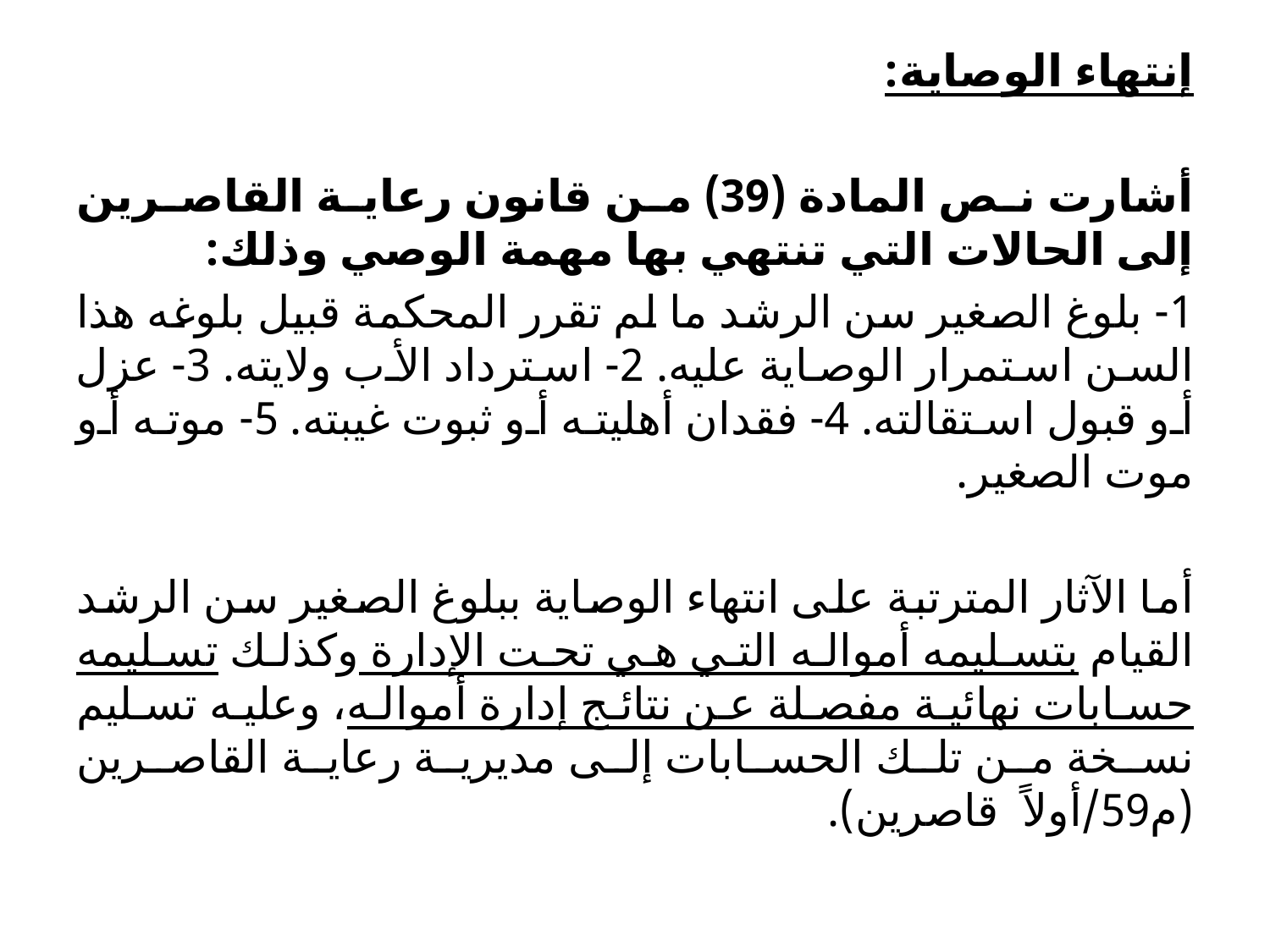

إنتهاء الوصاية:

أشارت نص المادة (39) من قانون رعاية القاصرين إلى الحالات التي تنتهي بها مهمة الوصي وذلك:
1- بلوغ الصغير سن الرشد ما لم تقرر المحكمة قبيل بلوغه هذا السن استمرار الوصاية عليه. 2- استرداد الأب ولايته. 3- عزل أو قبول استقالته. 4- فقدان أهليته أو ثبوت غيبته. 5- موته أو موت الصغير.

أما الآثار المترتبة على انتهاء الوصاية ببلوغ الصغير سن الرشد القيام بتسليمه أمواله التي هي تحت الإدارة وكذلك تسليمه حسابات نهائية مفصلة عن نتائج إدارة أمواله، وعليه تسليم نسخة من تلك الحسابات إلى مديرية رعاية القاصرين (م59/أولاً  قاصرين).